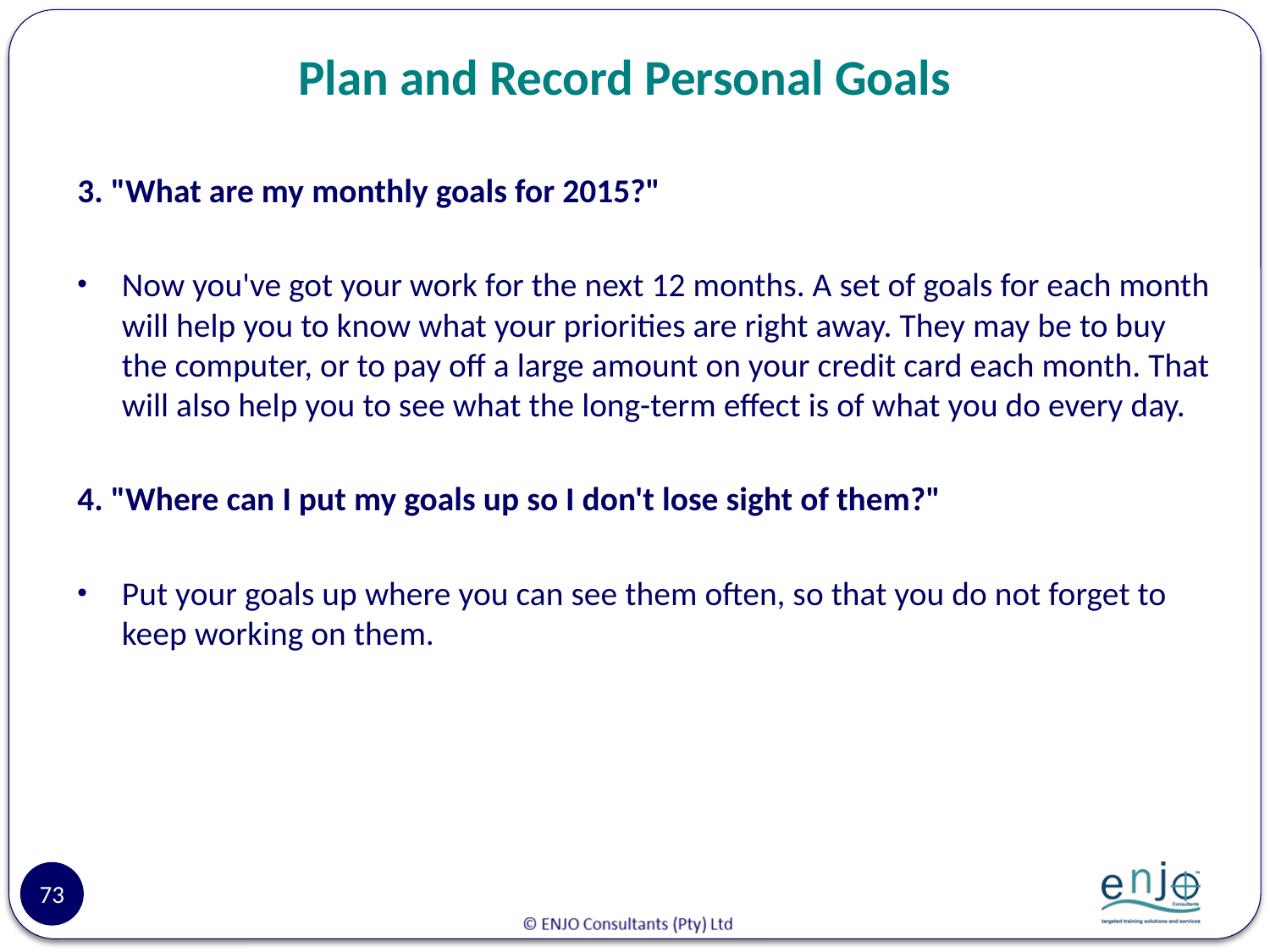

# Plan and Record Personal Goals
3. "What are my monthly goals for 2015?"

Now you've got your work for the next 12 months. A set of goals for each month will help you to know what your priorities are right away. They may be to buy the computer, or to pay off a large amount on your credit card each month. That will also help you to see what the long-term effect is of what you do every day.

4. "Where can I put my goals up so I don't lose sight of them?"

Put your goals up where you can see them often, so that you do not forget to keep working on them.

73